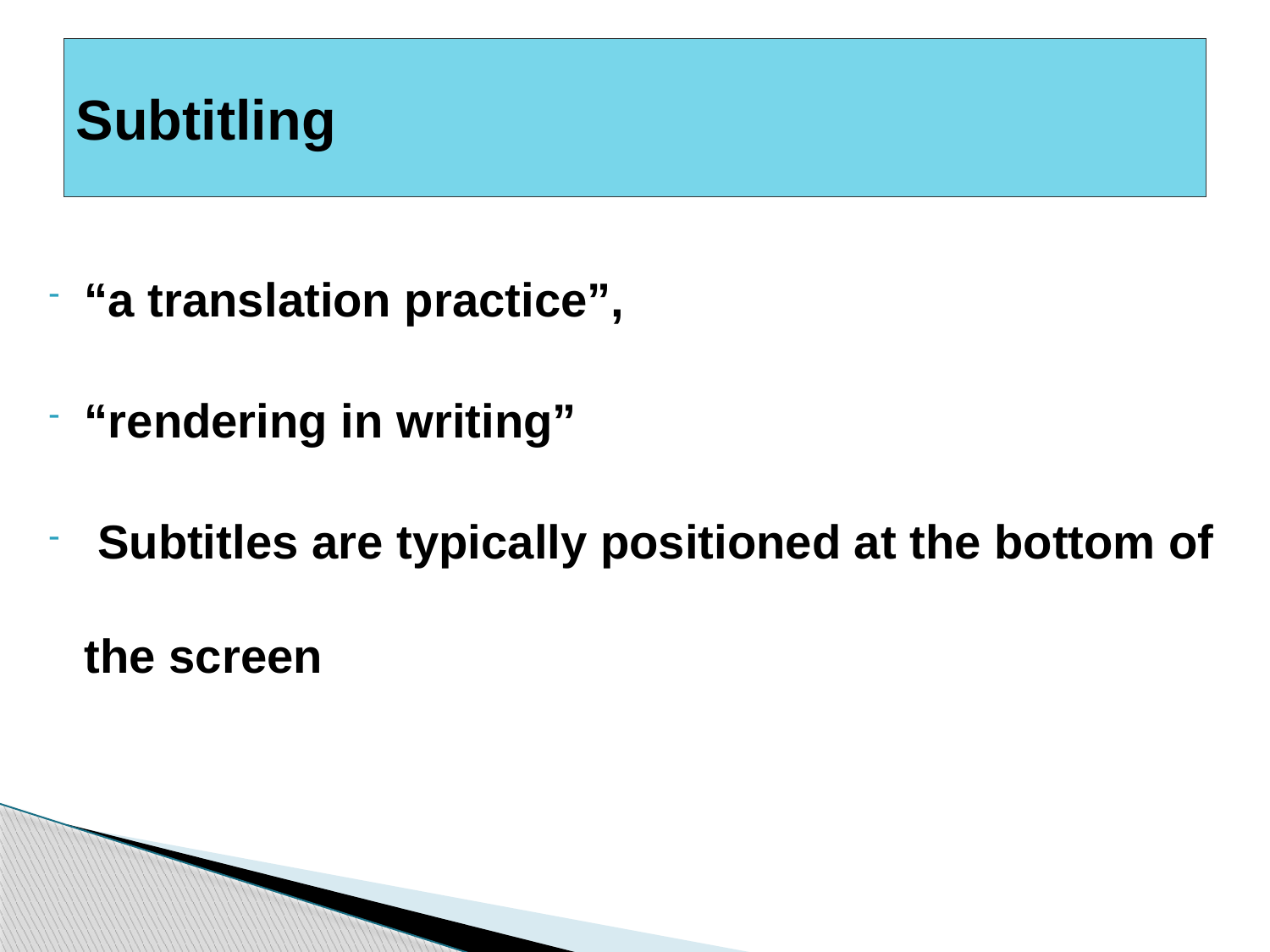

# Subtitling
“a translation practice”,
“rendering in writing”
 Subtitles are typically positioned at the bottom of the screen